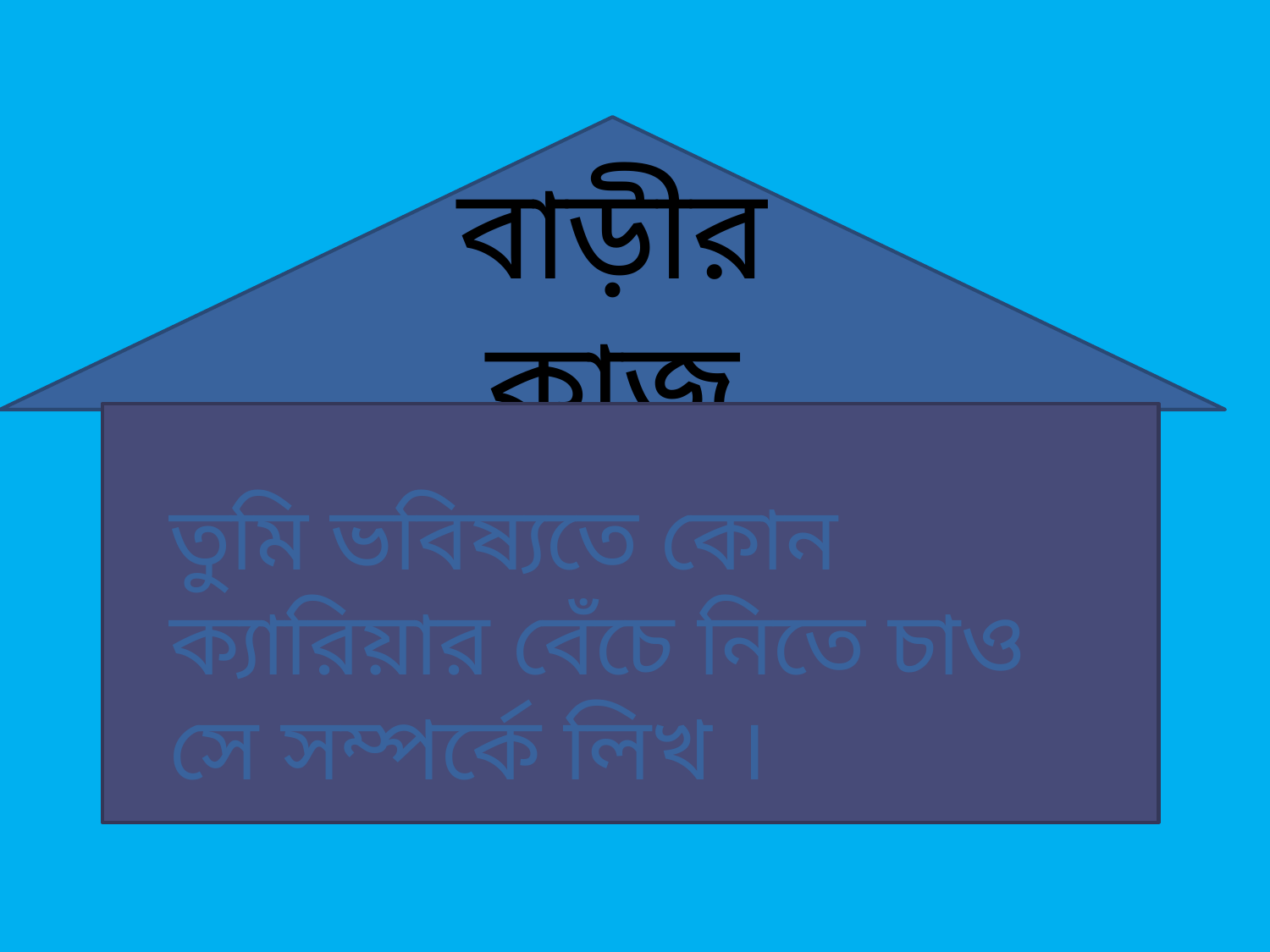

বাড়ীর কাজ

তুমি ভবিষ্যতে কোন ক্যারিয়ার বেঁচে নিতে চাও সে সম্পর্কে লিখ ।